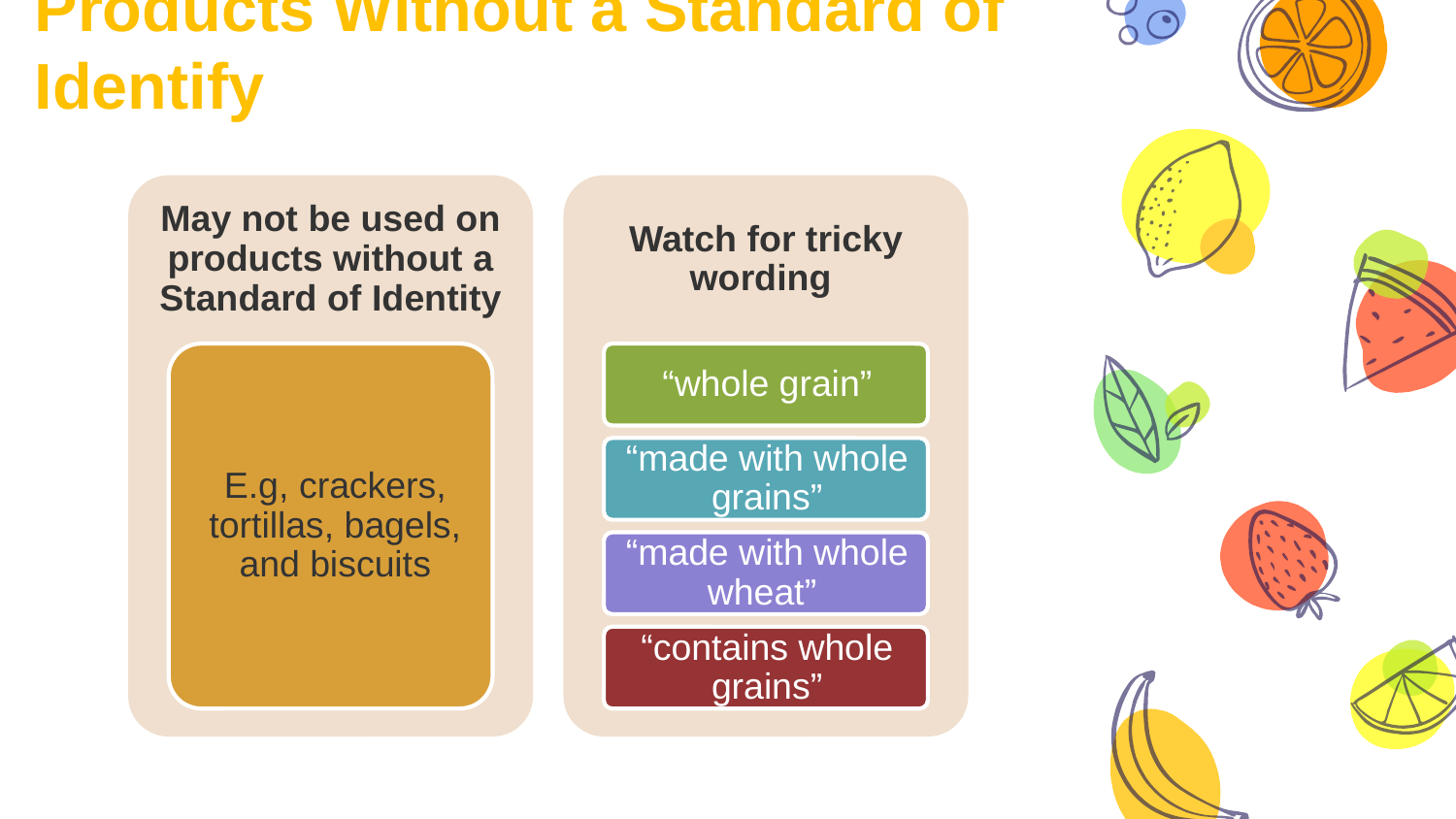

# Products Without a Standard of Identify
May not be used on products without a Standard of Identity
E.g, crackers, tortillas, bagels, and biscuits
Watch for tricky wording
“whole grain”
“made with whole grains”
“made with whole wheat”
“contains whole grains”